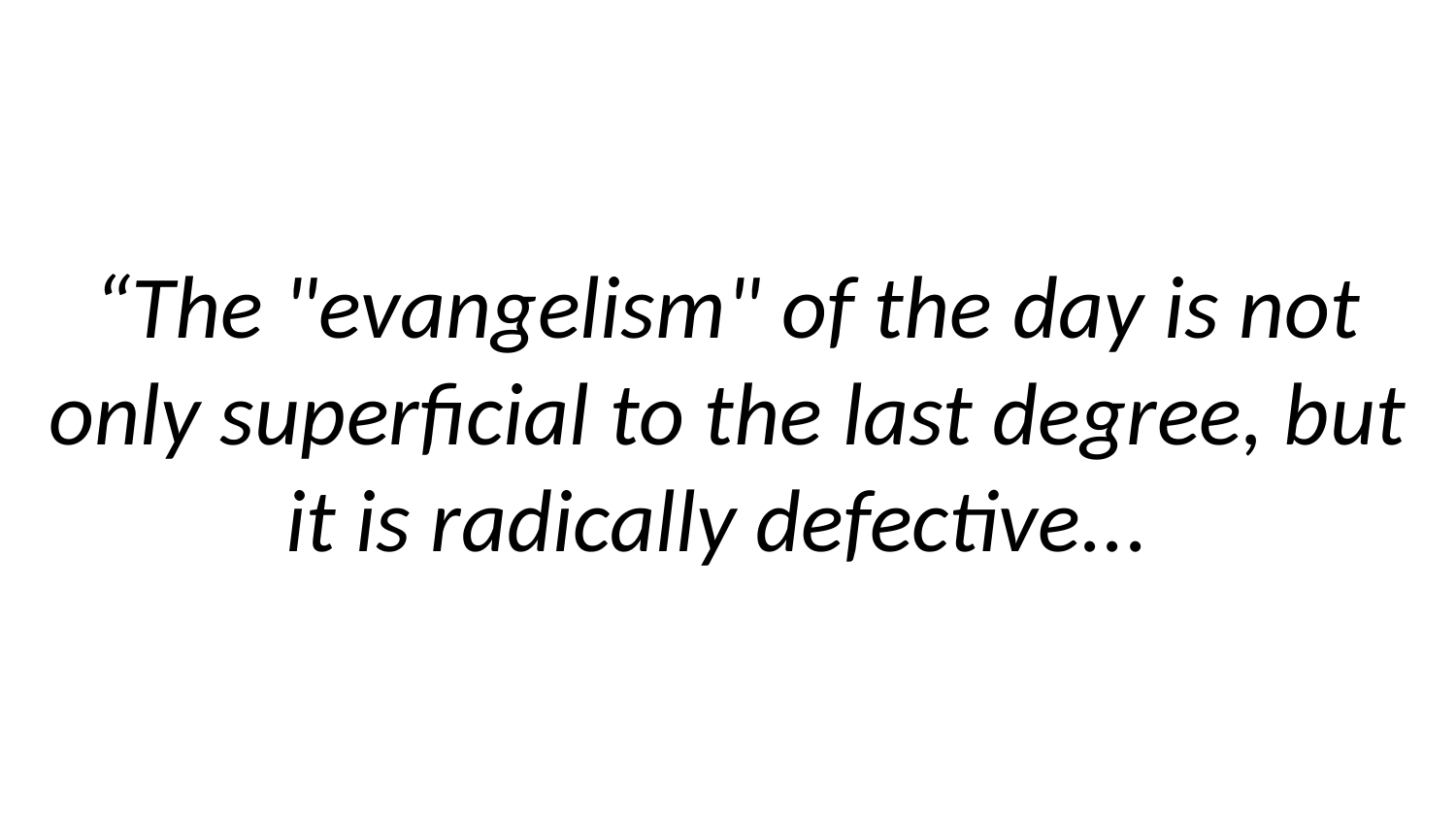

# “The "evangelism" of the day is not only superficial to the last degree, but it is radically defective...